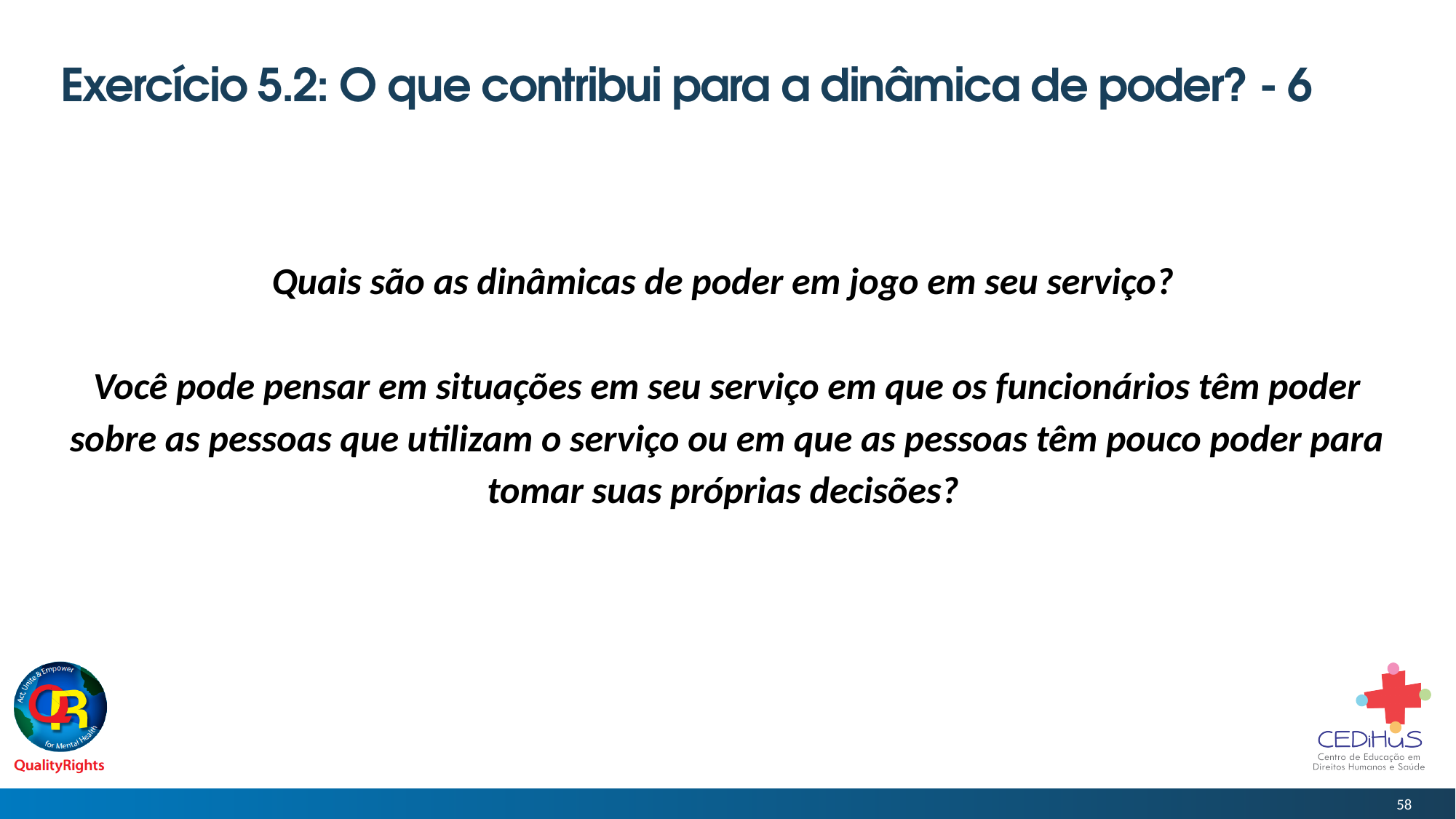

# Exercício 5.2: O que contribui para a dinâmica de poder? - 6

Quais são as dinâmicas de poder em jogo em seu serviço?

Você pode pensar em situações em seu serviço em que os funcionários têm poder sobre as pessoas que utilizam o serviço ou em que as pessoas têm pouco poder para tomar suas próprias decisões?